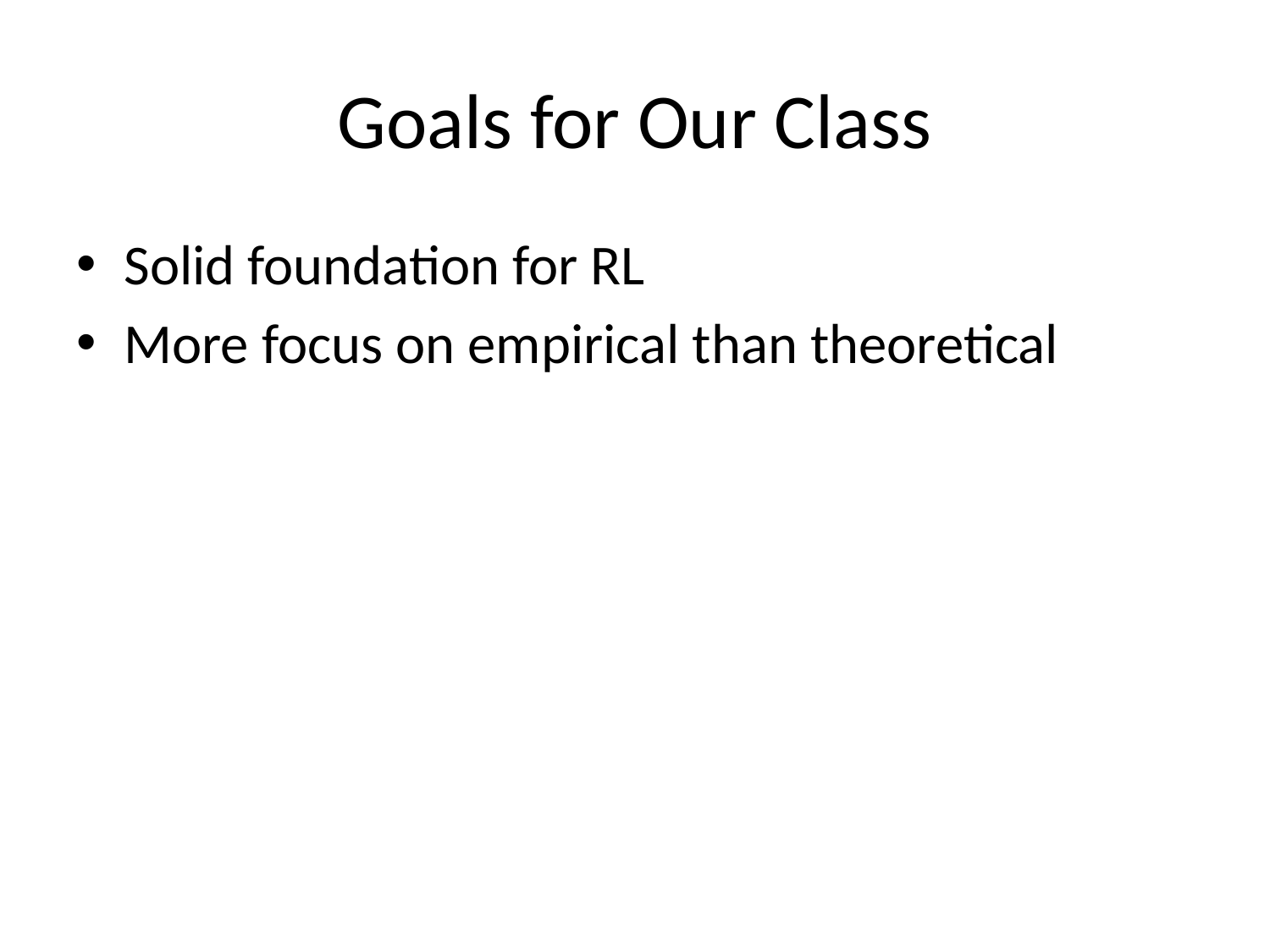

# Goals for Our Class
Solid foundation for RL
More focus on empirical than theoretical